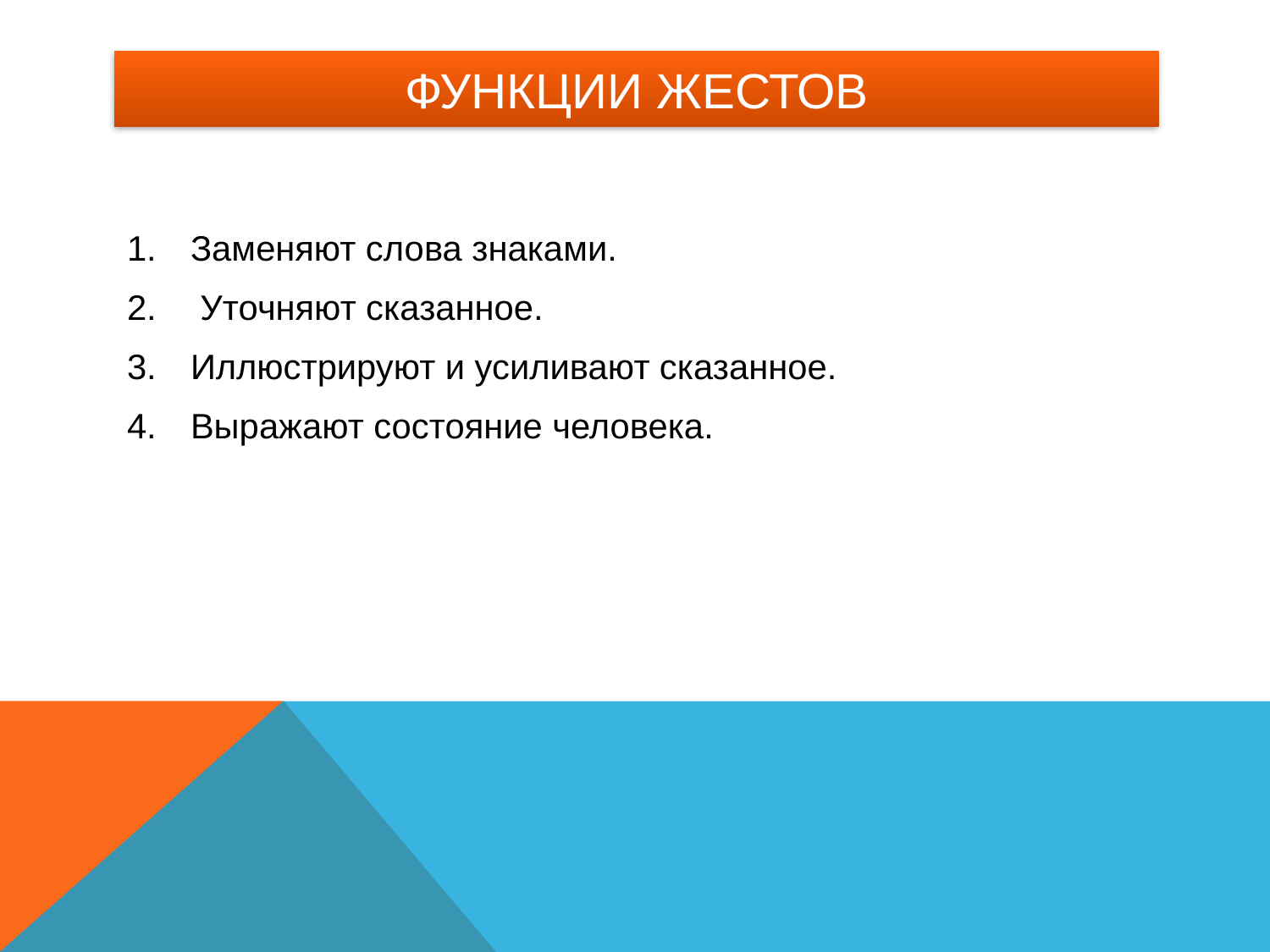

# Функции жестов
Заменяют слова знаками.
 Уточняют сказанное.
Иллюстрируют и усиливают сказанное.
Выражают состояние человека.